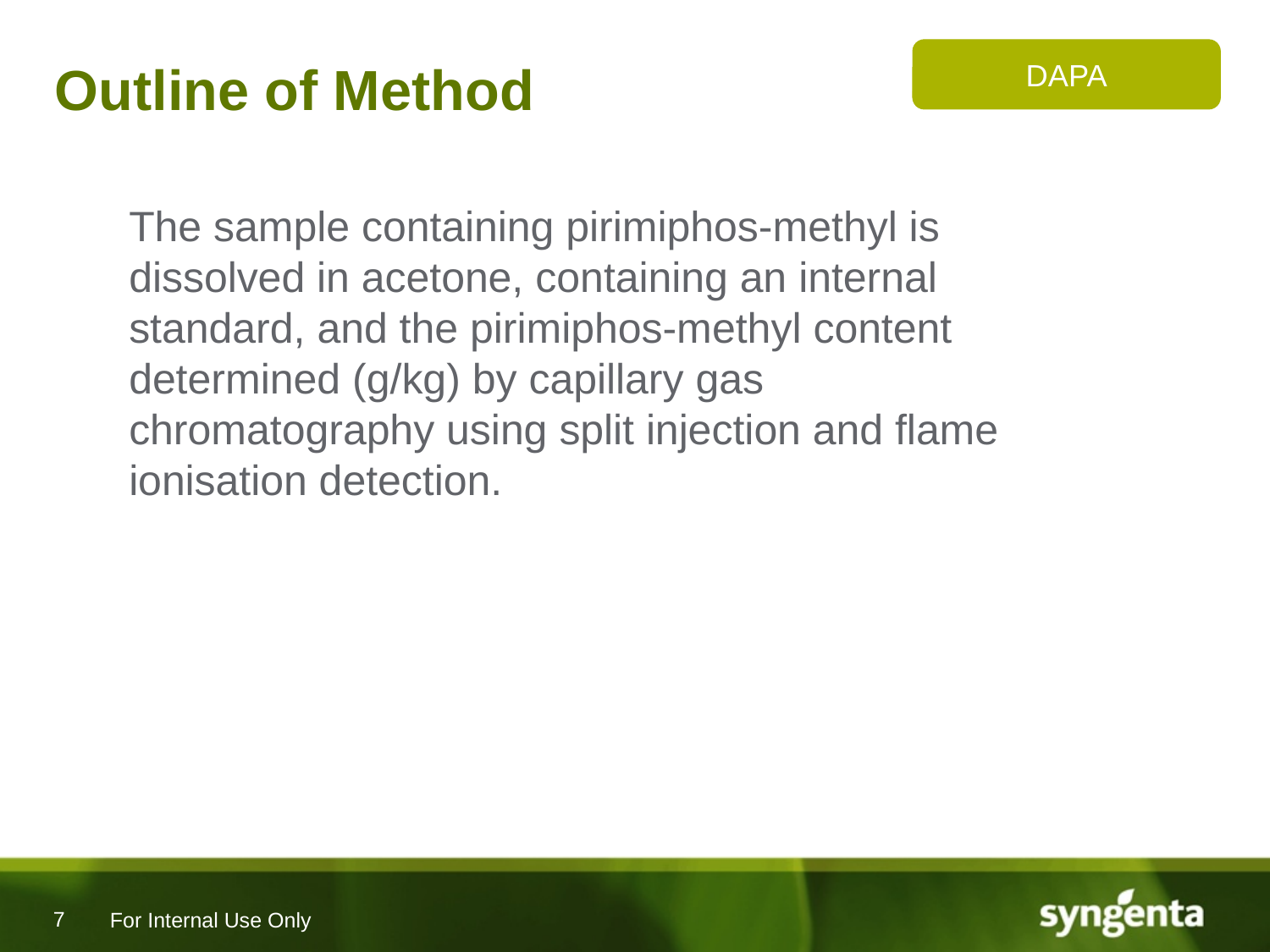

# Outline of Method

DAPA

The sample containing pirimiphos-methyl is dissolved in acetone, containing an internal standard, and the pirimiphos-methyl content determined (g/kg) by capillary gas chromatography using split injection and flame ionisation detection.

For Internal Use Only